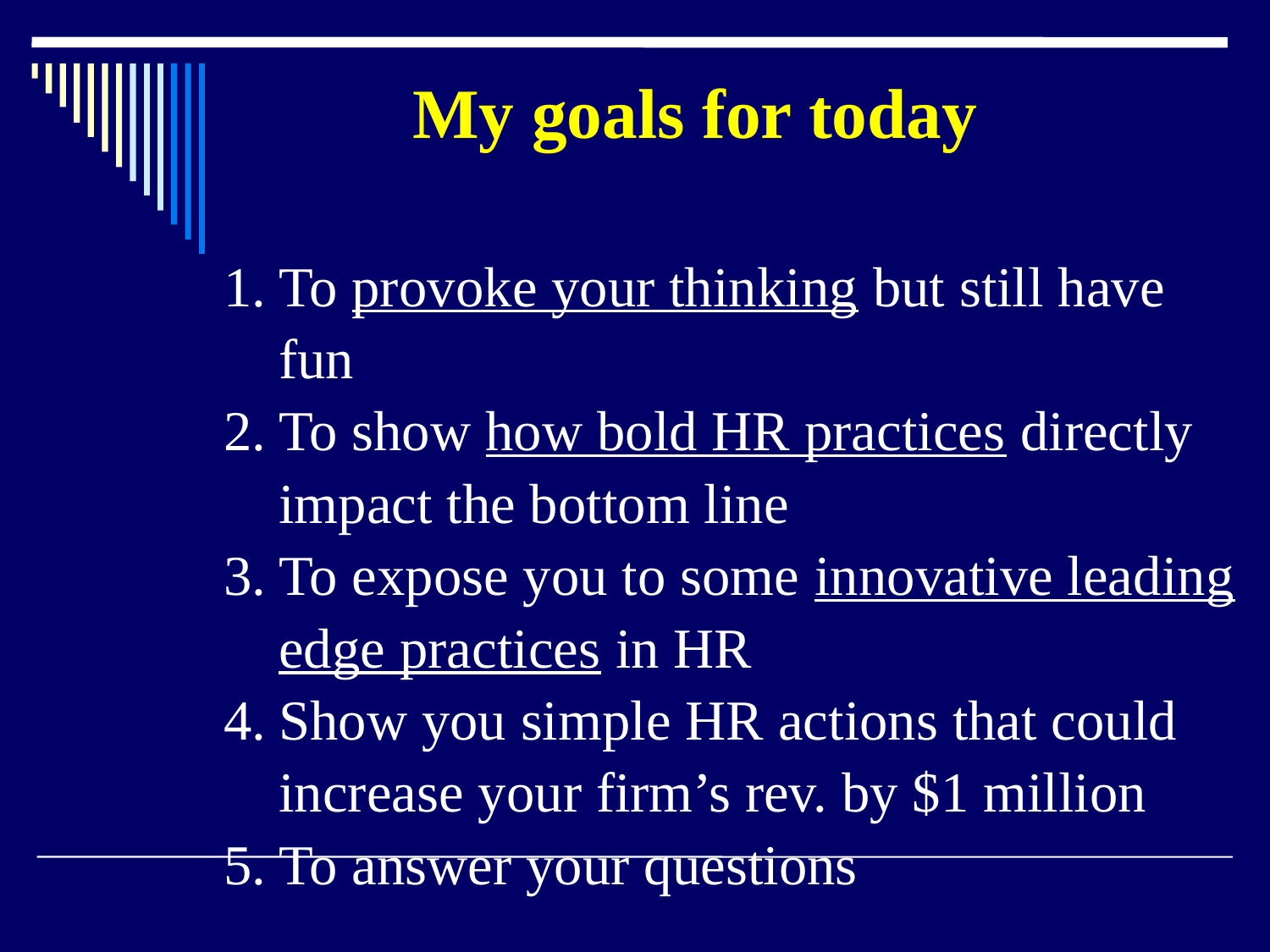

My goals for today

#

To provoke your thinking but still have fun
To show how bold HR practices directly impact the bottom line
To expose you to some innovative leading edge practices in HR
Show you simple HR actions that could increase your firm’s rev. by $1 million
To answer your questions

3